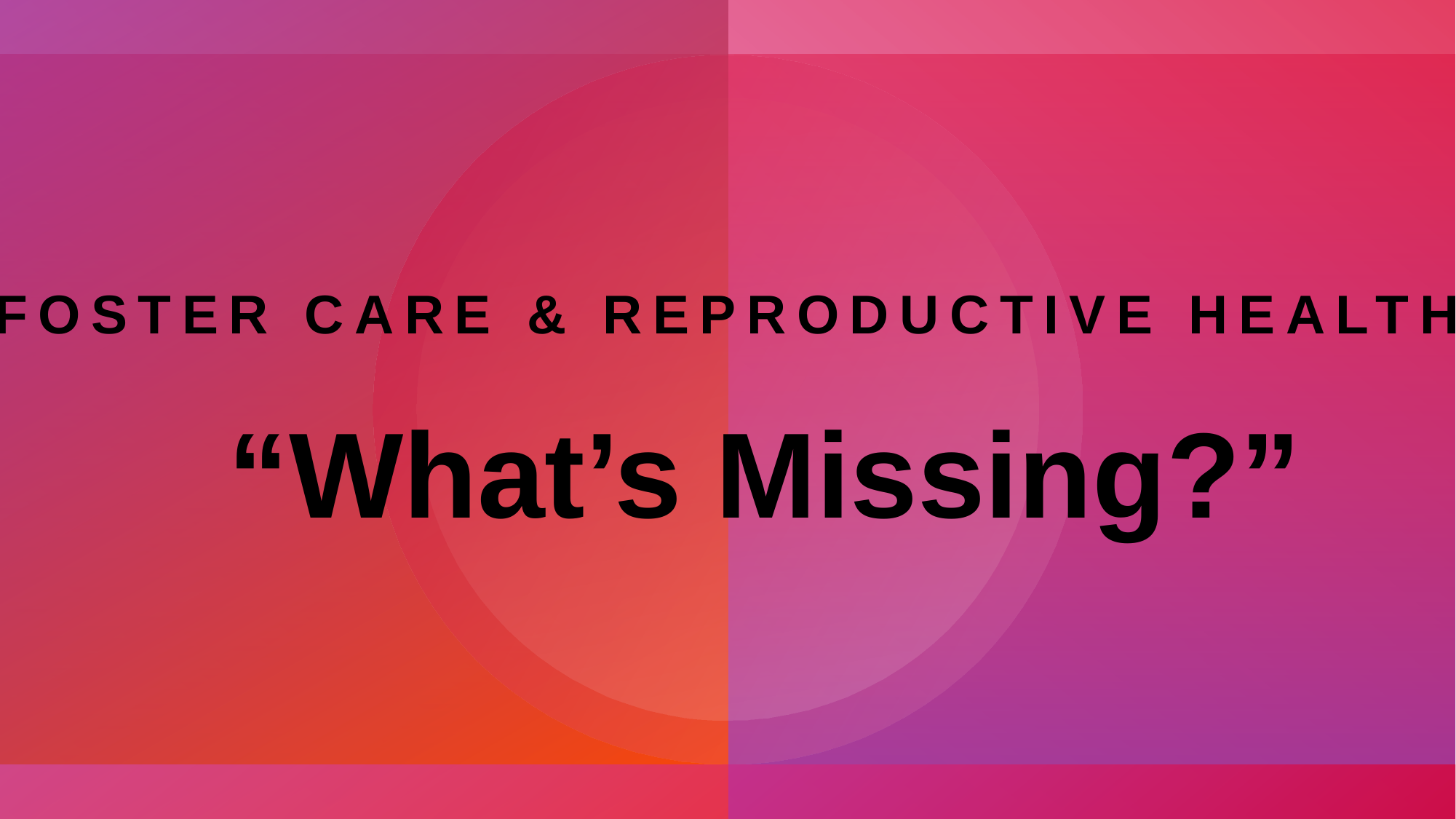

# Foster Care & Reproductive HEalth
“What’s Missing?”